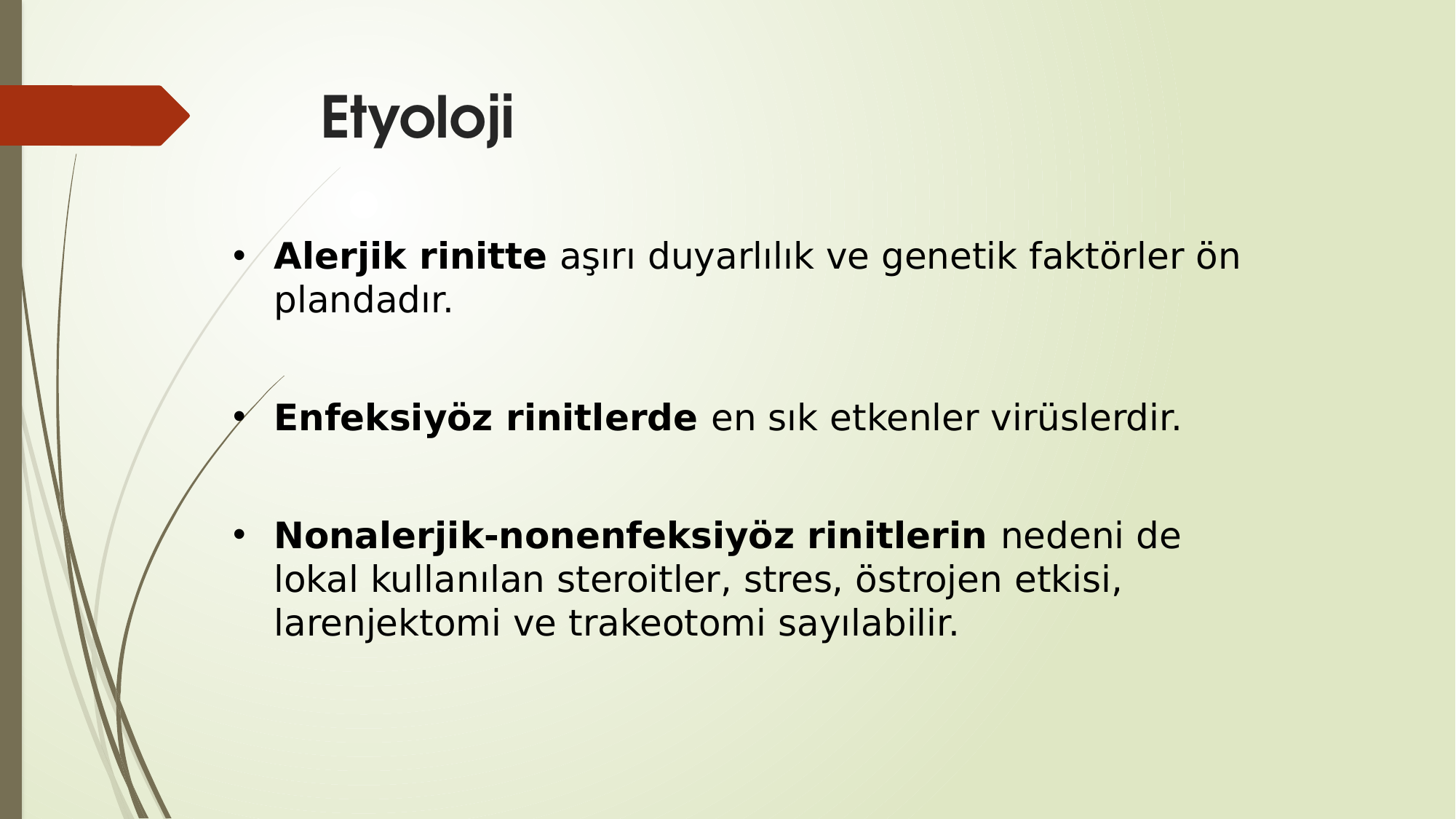

# Etyoloji
Alerjik rinitte aşırı duyarlılık ve genetik faktörler ön plandadır.

Enfeksiyöz rinitlerde en sık etkenler virüslerdir.

Nonalerjik-nonenfeksiyöz rinitlerin nedeni de lokal kullanılan steroitler, stres, östrojen etkisi, larenjektomi ve trakeotomi sayılabilir.